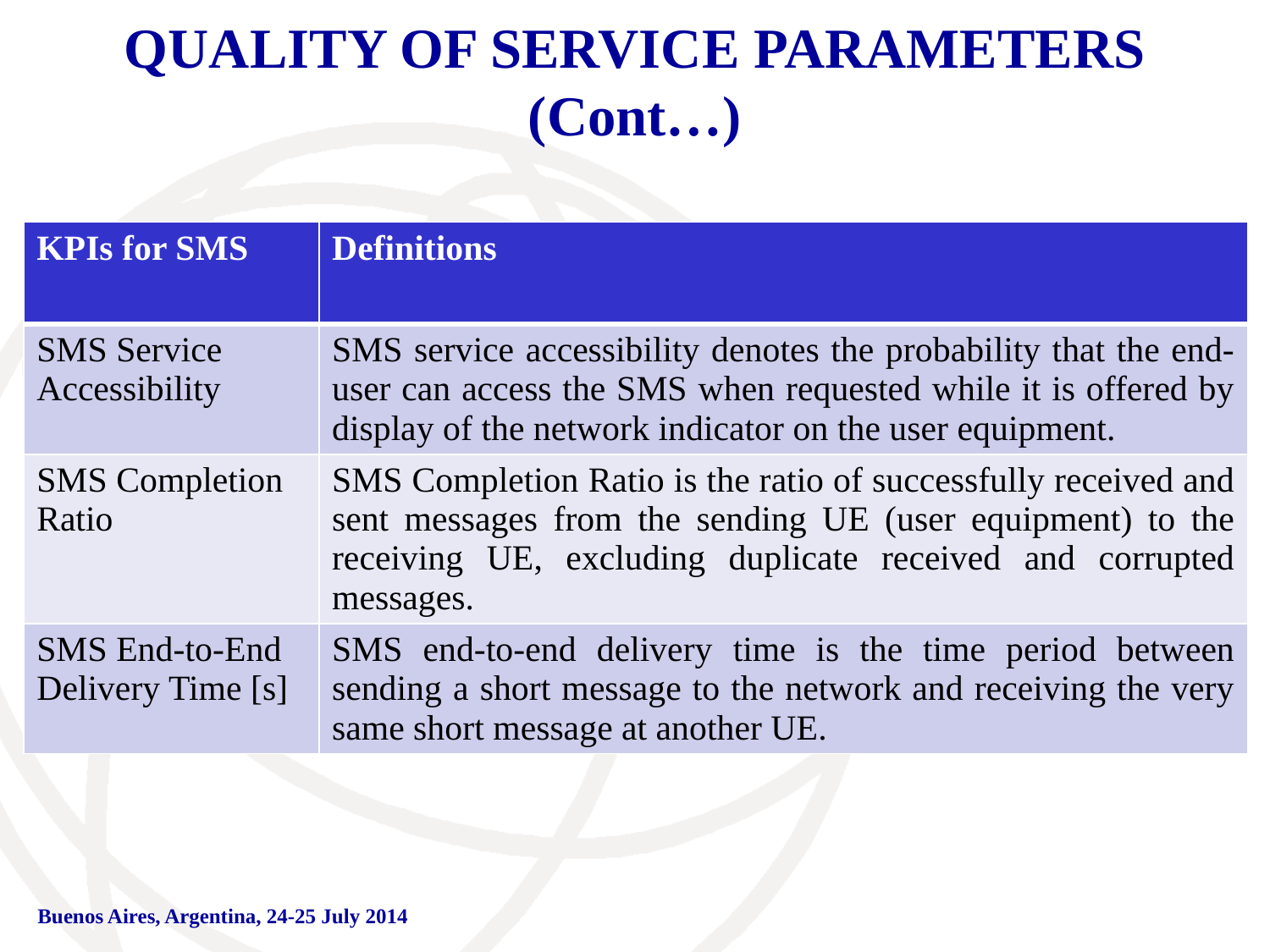

# QUALITY OF SERVICE PARAMETERS (Cont…)
| KPIs for SMS | Definitions |
| --- | --- |
| SMS Service Accessibility | SMS service accessibility denotes the probability that the end-user can access the SMS when requested while it is offered by display of the network indicator on the user equipment. |
| SMS Completion Ratio | SMS Completion Ratio is the ratio of successfully received and sent messages from the sending UE (user equipment) to the receiving UE, excluding duplicate received and corrupted messages. |
| SMS End-to-End Delivery Time [s] | SMS end-to-end delivery time is the time period between sending a short message to the network and receiving the very same short message at another UE. |
Buenos Aires, Argentina, 24-25 July 2014